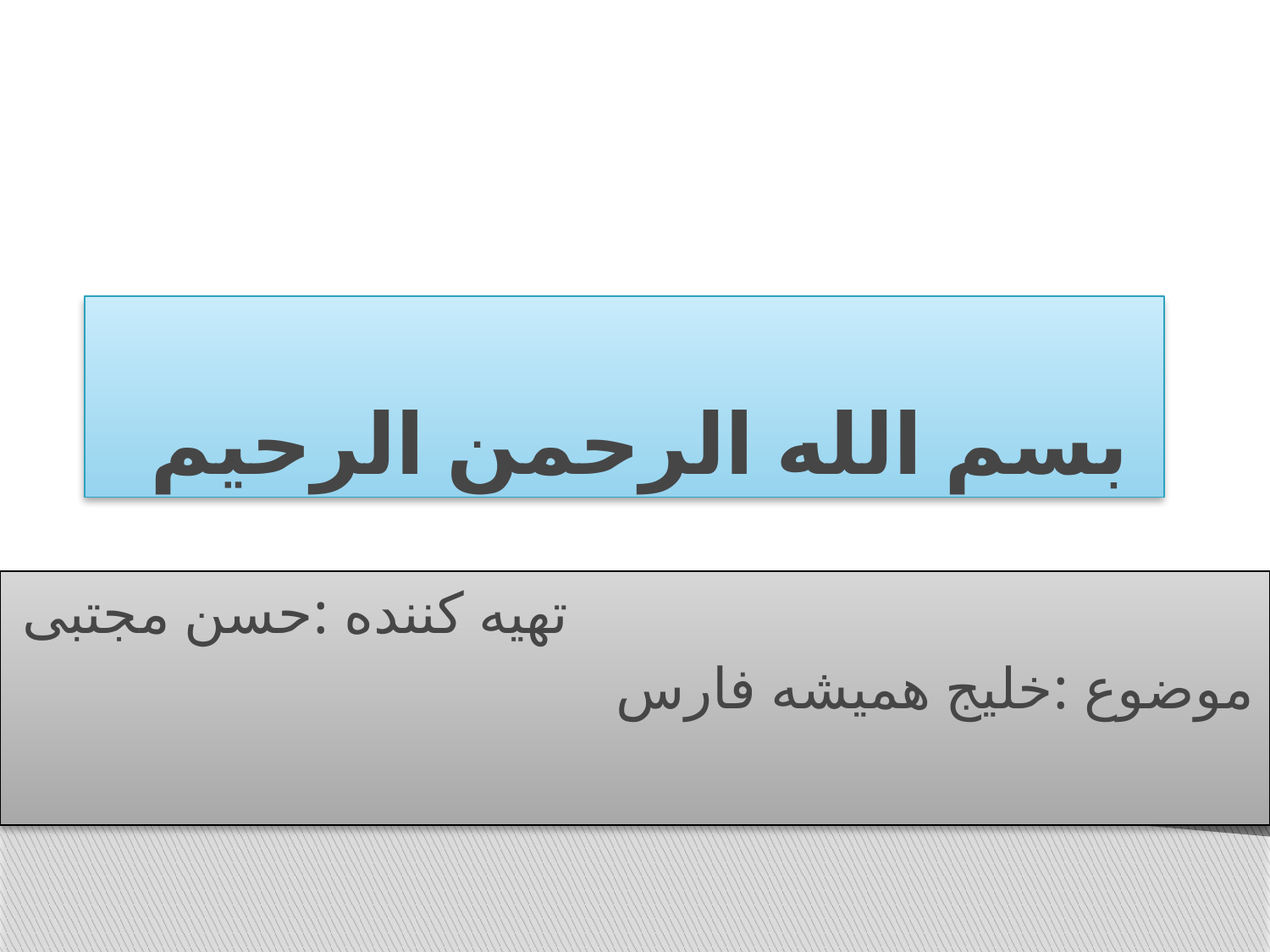

# بسم الله الرحمن الرحیم
تهیه کننده :حسن مجتبی
                                         موضوع :خلیج همیشه فارس